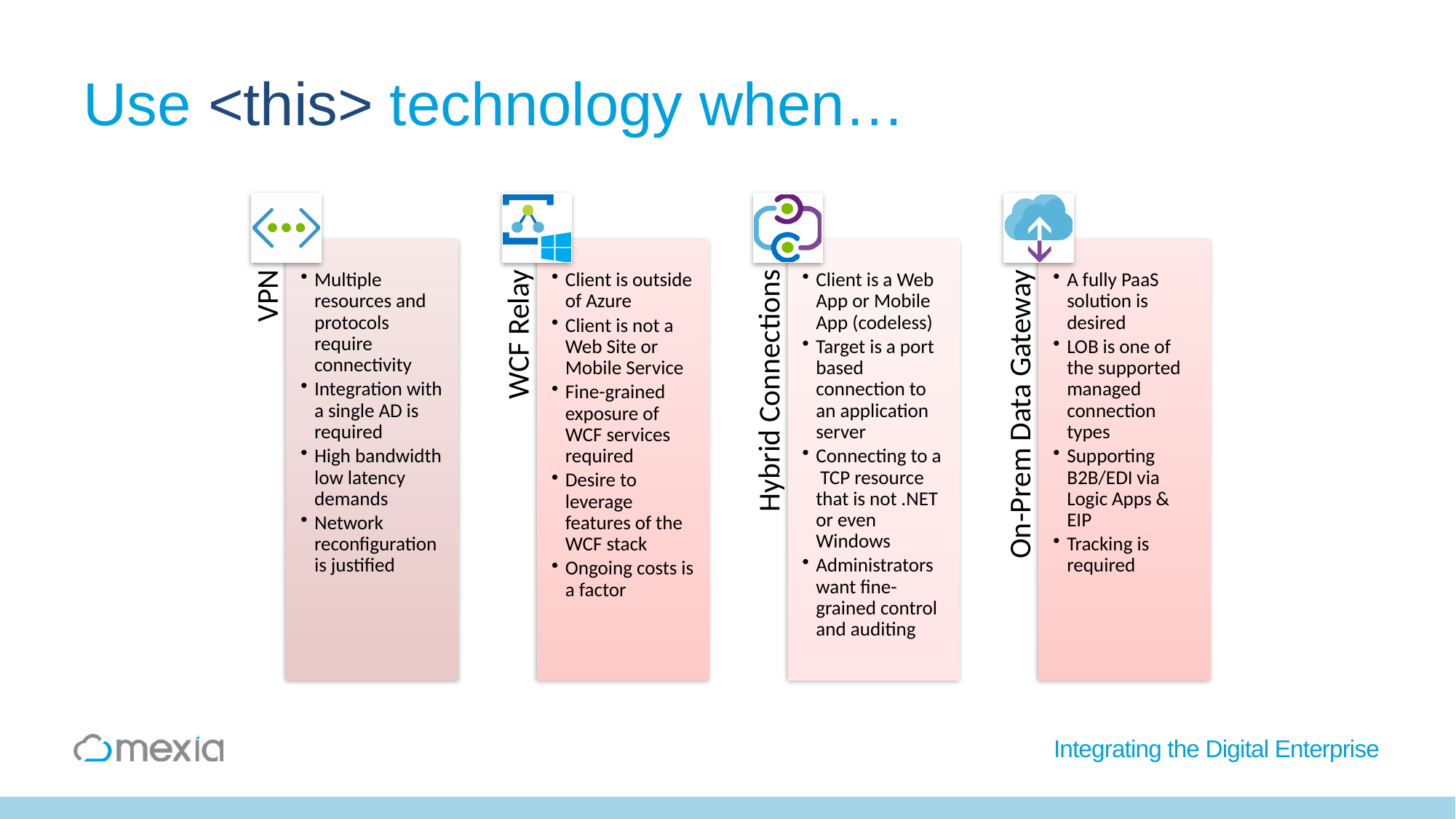

# Use <this> technology when…
VPN
Multiple resources and protocols require connectivity
Integration with a single AD is required
High bandwidth low latency demands
Network reconfiguration is justified
WCF Relay
Client is outside of Azure
Client is not a Web Site or Mobile Service
Fine-grained exposure of WCF services required
Desire to leverage features of the WCF stack
Ongoing costs is a factor

Hybrid Connections
Client is a Web App or Mobile App (codeless)
Target is a port based connection to an application server
Connecting to a  TCP resource that is not .NET or even Windows
Administrators want fine-grained control and auditing
On-Prem Data Gateway
A fully PaaS solution is desired
LOB is one of the supported managed connection types
Supporting B2B/EDI via Logic Apps & EIP
Tracking is required